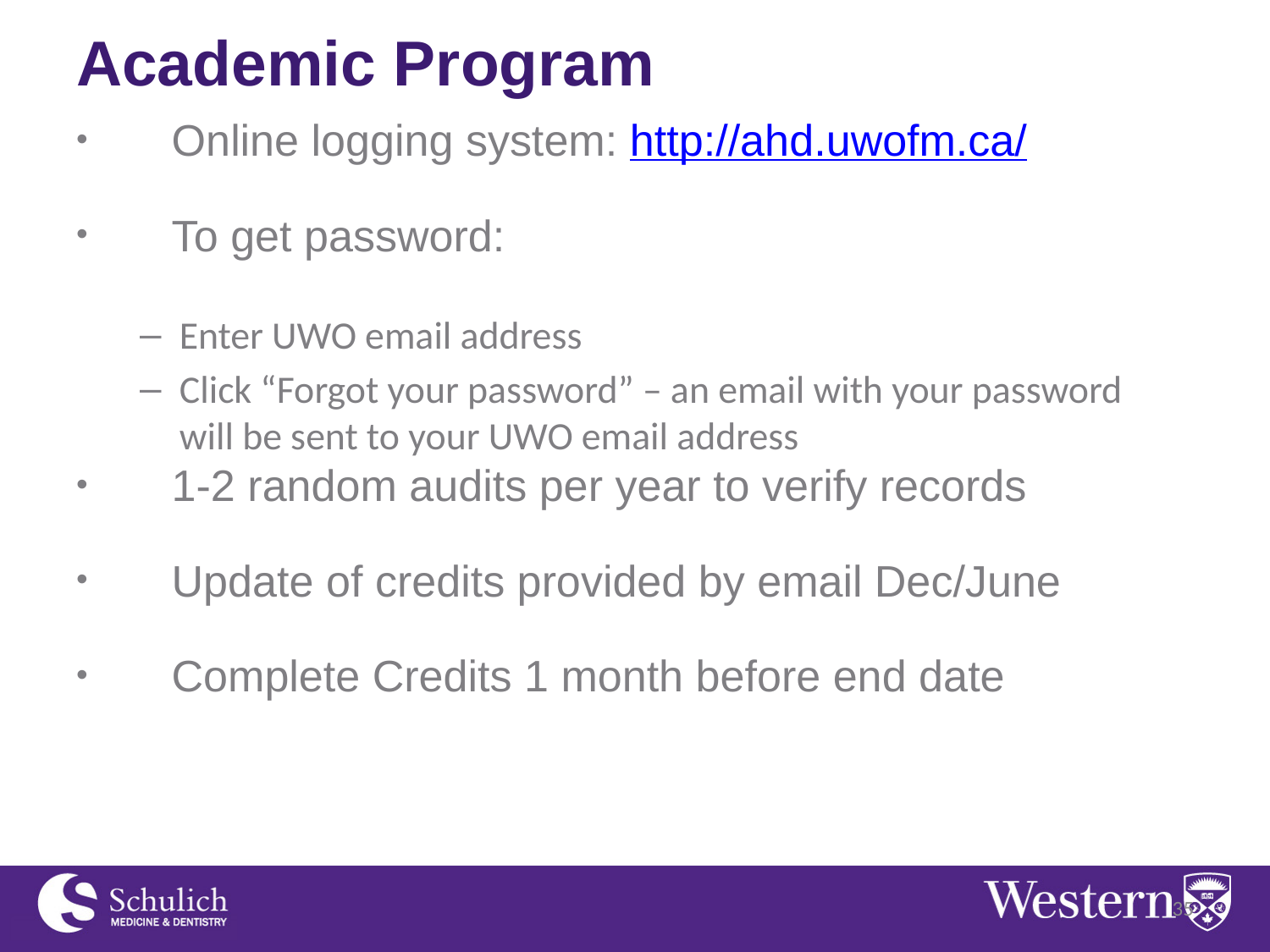

# Academic Program
Online logging system: http://ahd.uwofm.ca/
To get password:
Enter UWO email address
Click “Forgot your password” – an email with your password will be sent to your UWO email address
1-2 random audits per year to verify records
Update of credits provided by email Dec/June
Complete Credits 1 month before end date
35